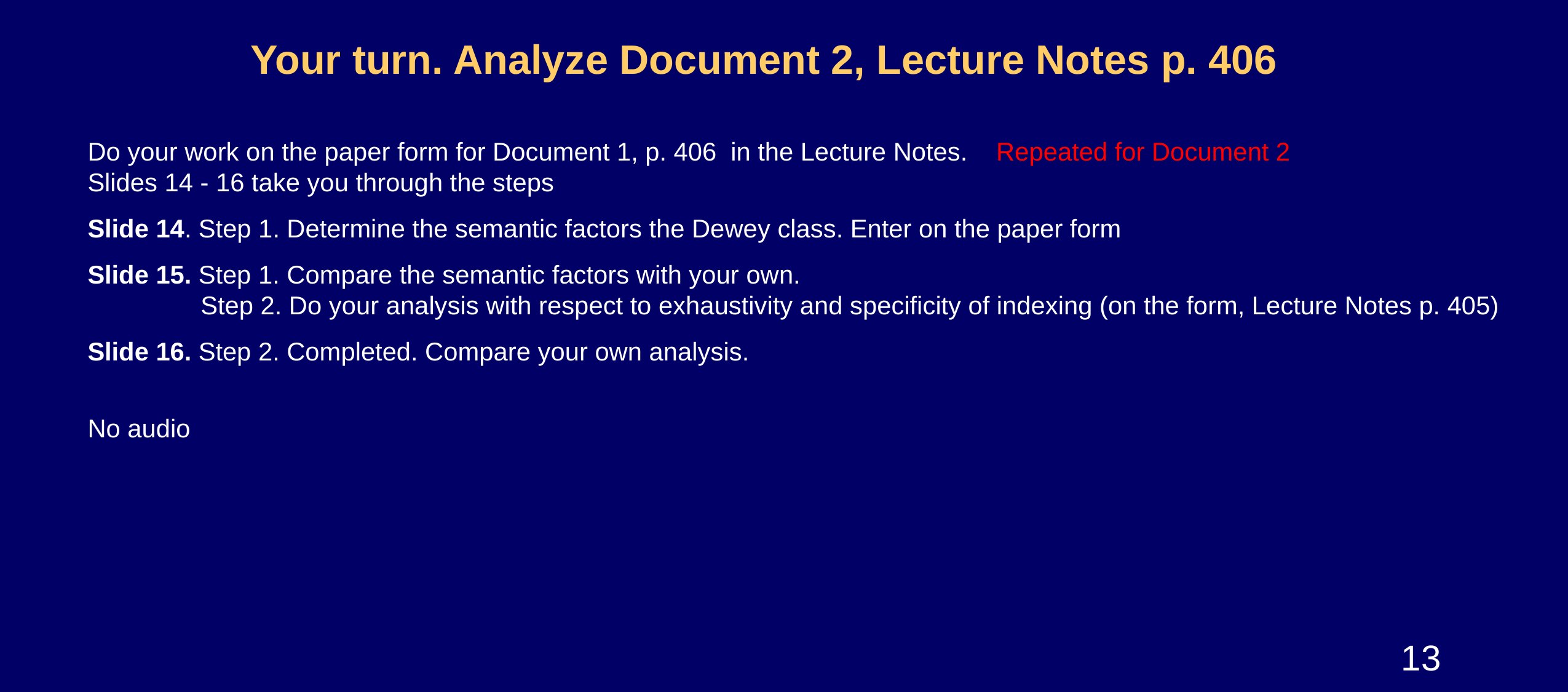

# Your turn. Analyze Document 2, Lecture Notes p. 406
Do your work on the paper form for Document 1, p. 406  in the Lecture Notes.    Repeated for Document 2
Slides 14 - 16 take you through the steps
Slide 14. Step 1. Determine the semantic factors the Dewey class. Enter on the paper form
Slide 15. Step 1. Compare the semantic factors with your own.
                Step 2. Do your analysis with respect to exhaustivity and specificity of indexing (on the form, Lecture Notes p. 405)
Slide 16. Step 2. Completed. Compare your own analysis.
No audio

13